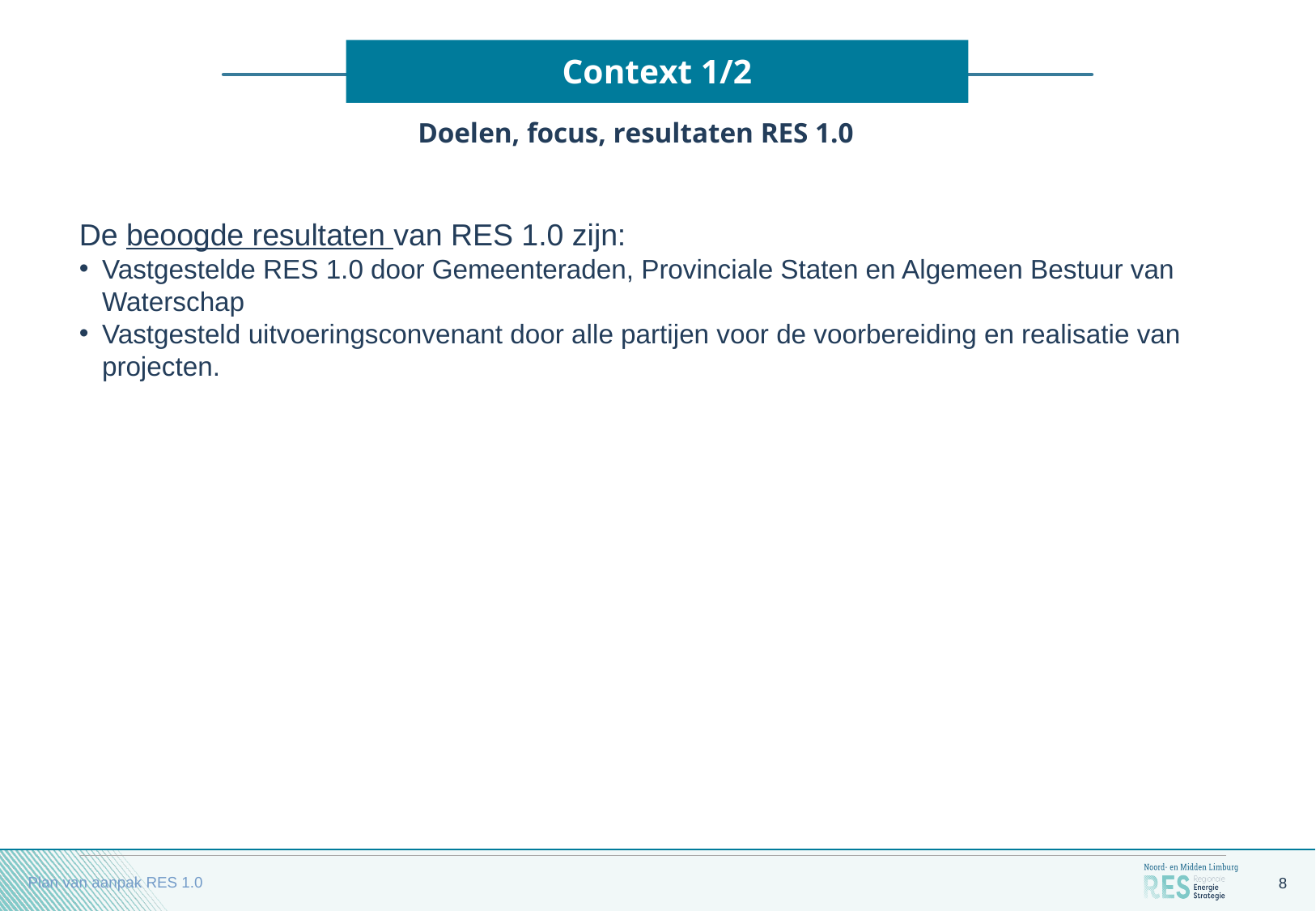

# Context 1/2
Doelen, focus, resultaten RES 1.0

De beoogde resultaten van RES 1.0 zijn:
Vastgestelde RES 1.0 door Gemeenteraden, Provinciale Staten en Algemeen Bestuur van Waterschap
Vastgesteld uitvoeringsconvenant door alle partijen voor de voorbereiding en realisatie van projecten.

Plan van aanpak RES 1.0
8